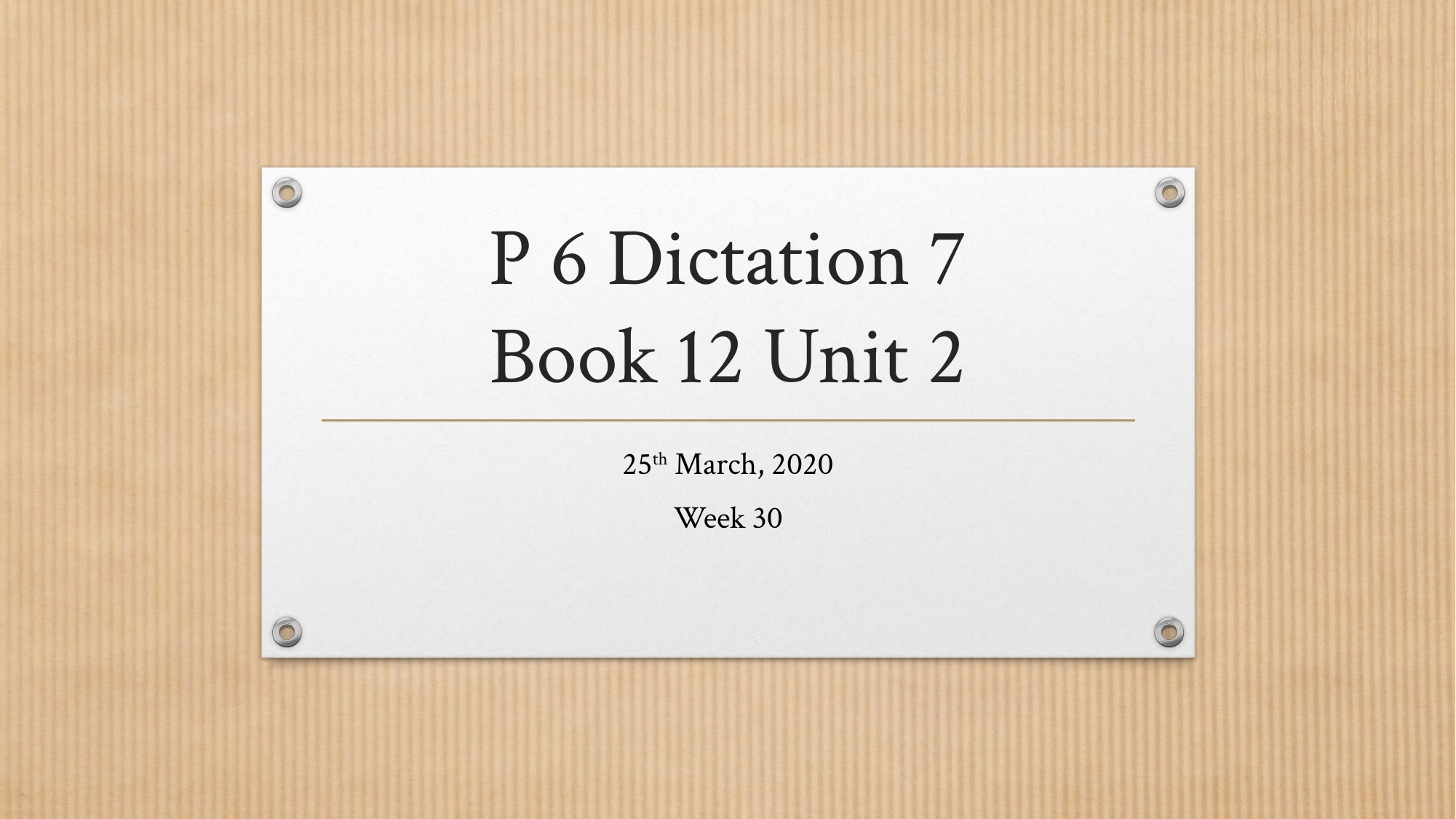

# P 6 Dictation 7 Book 12 Unit 2
25th March, 2020
Week 30